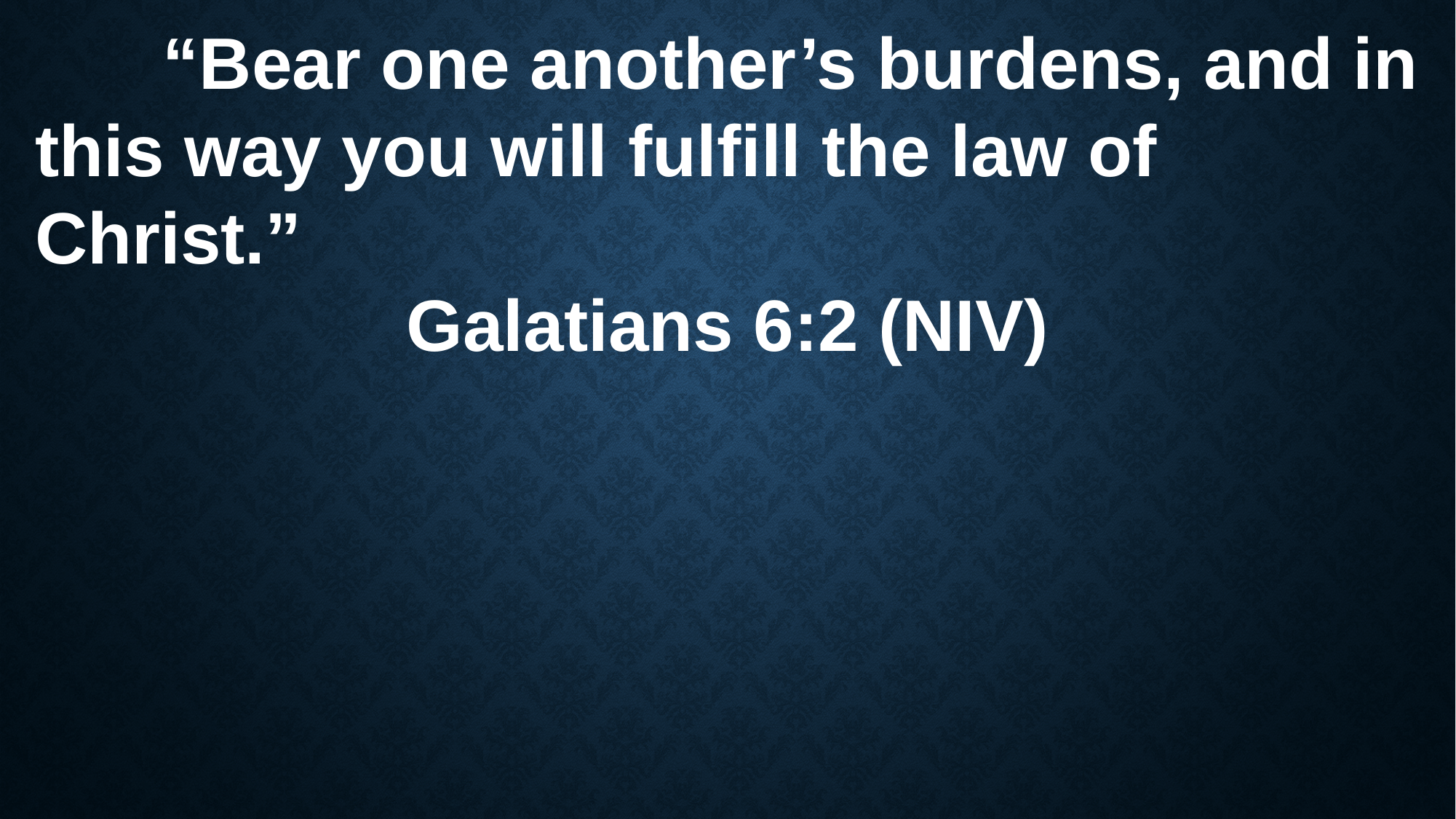

“Bear one another’s burdens, and in this way you will fulfill the law of Christ.”
Galatians 6:2 (NIV)